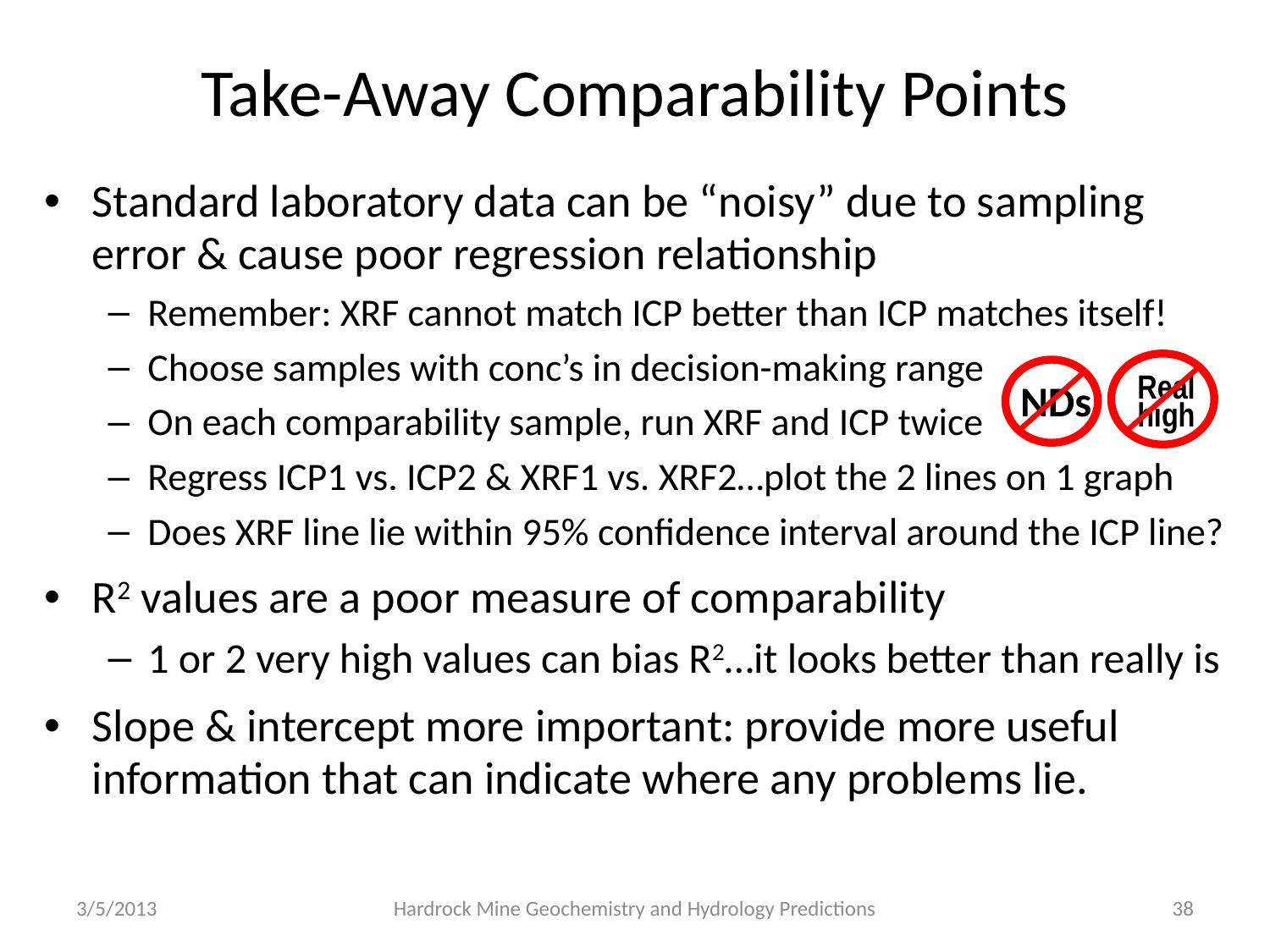

# Take-Away Comparability Points
Standard laboratory data can be “noisy” due to sampling error & cause poor regression relationship
Remember: XRF cannot match ICP better than ICP matches itself!
Choose samples with conc’s in decision-making range
On each comparability sample, run XRF and ICP twice
Regress ICP1 vs. ICP2 & XRF1 vs. XRF2…plot the 2 lines on 1 graph
Does XRF line lie within 95% confidence interval around the ICP line?
R2 values are a poor measure of comparability
1 or 2 very high values can bias R2…it looks better than really is
Slope & intercept more important: provide more useful information that can indicate where any problems lie.

Real high

NDs
3/5/2013
Hardrock Mine Geochemistry and Hydrology Predictions
38